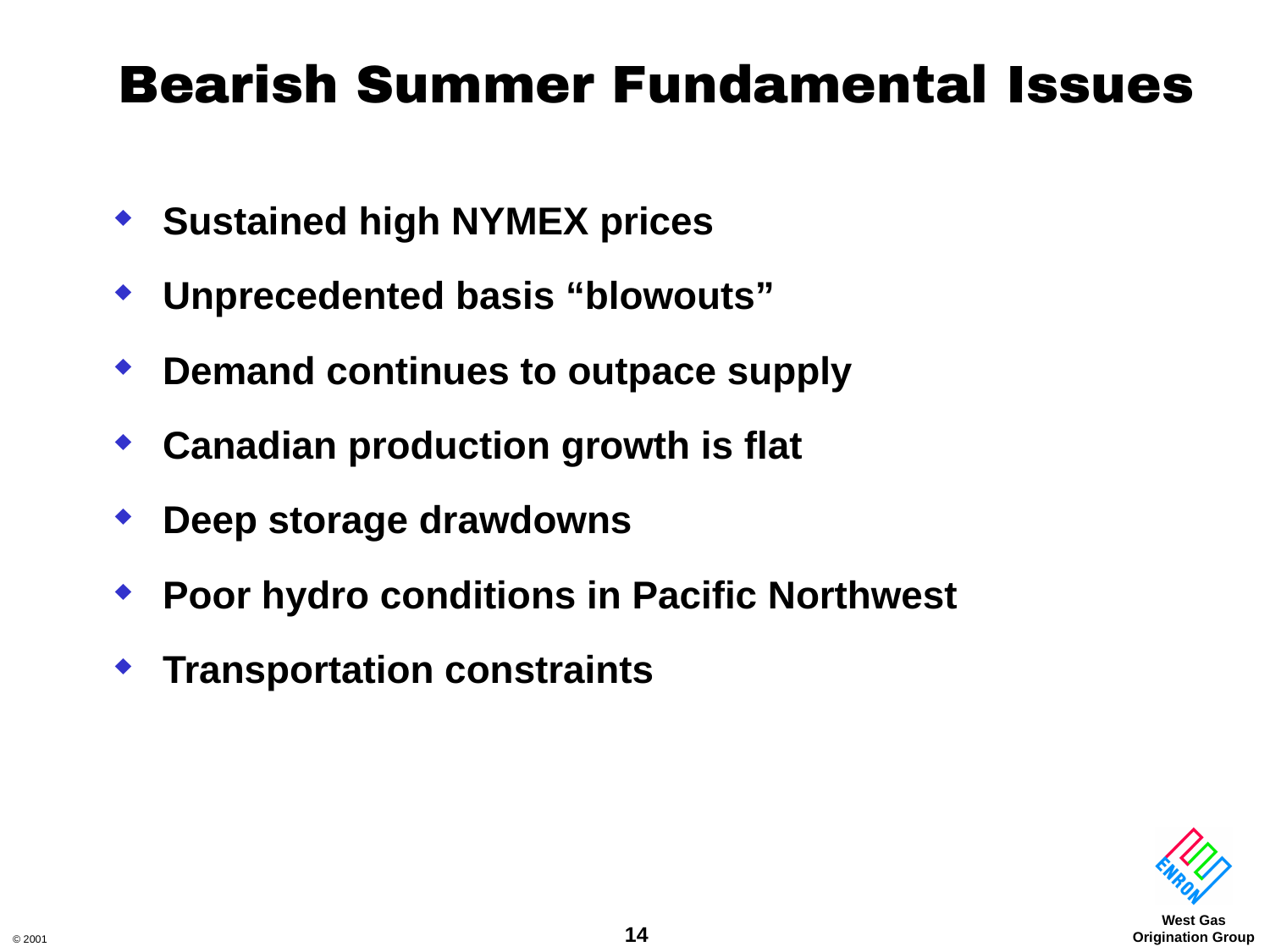

# Bearish Summer Fundamental Issues
Sustained high NYMEX prices
Unprecedented basis “blowouts”
Demand continues to outpace supply
Canadian production growth is flat
Deep storage drawdowns
Poor hydro conditions in Pacific Northwest
Transportation constraints
14